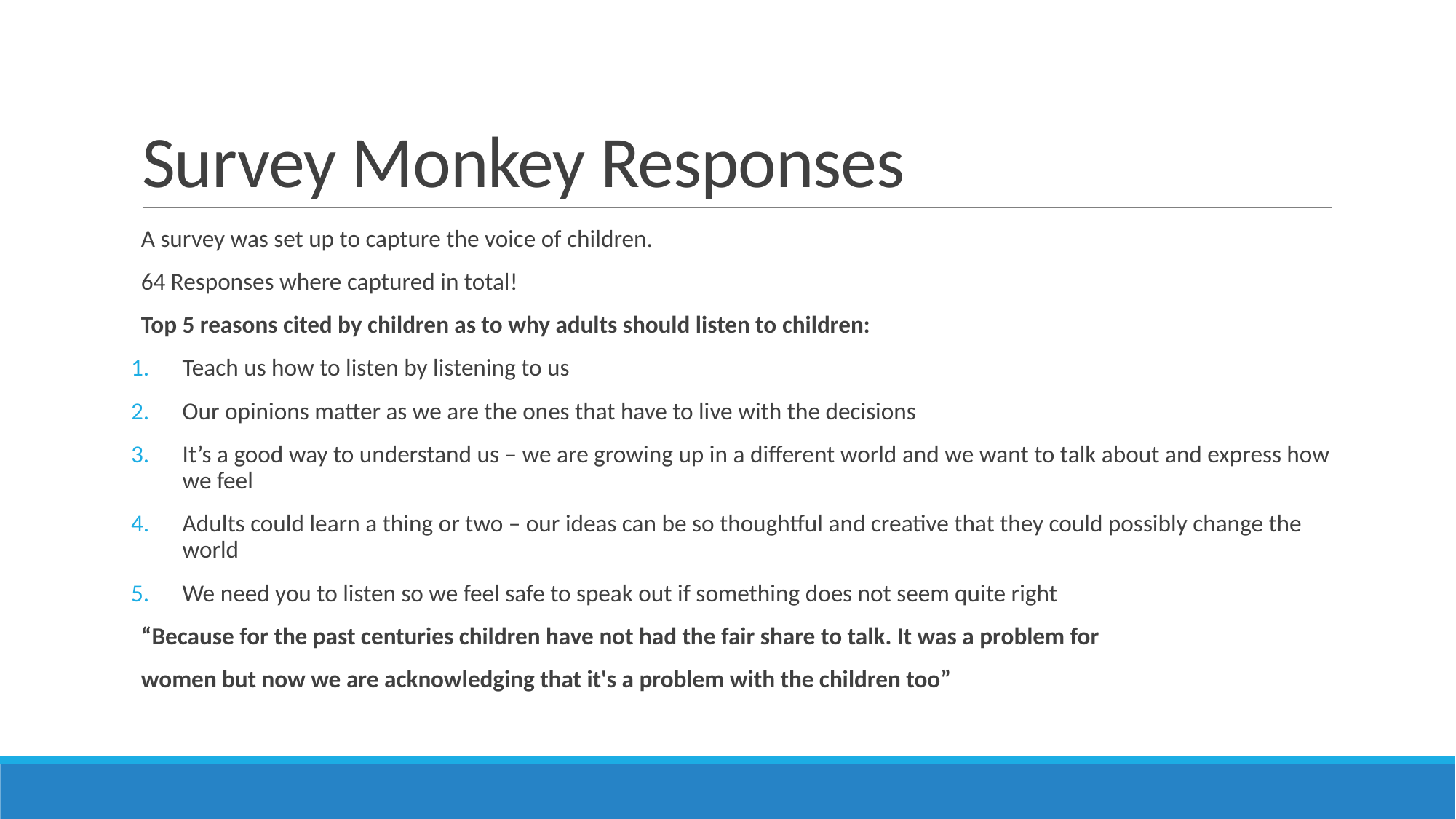

# Survey Monkey Responses
A survey was set up to capture the voice of children.
64 Responses where captured in total!
Top 5 reasons cited by children as to why adults should listen to children:
Teach us how to listen by listening to us
Our opinions matter as we are the ones that have to live with the decisions
It’s a good way to understand us – we are growing up in a different world and we want to talk about and express how we feel
Adults could learn a thing or two – our ideas can be so thoughtful and creative that they could possibly change the world
We need you to listen so we feel safe to speak out if something does not seem quite right
“Because for the past centuries children have not had the fair share to talk. It was a problem for
women but now we are acknowledging that it's a problem with the children too”